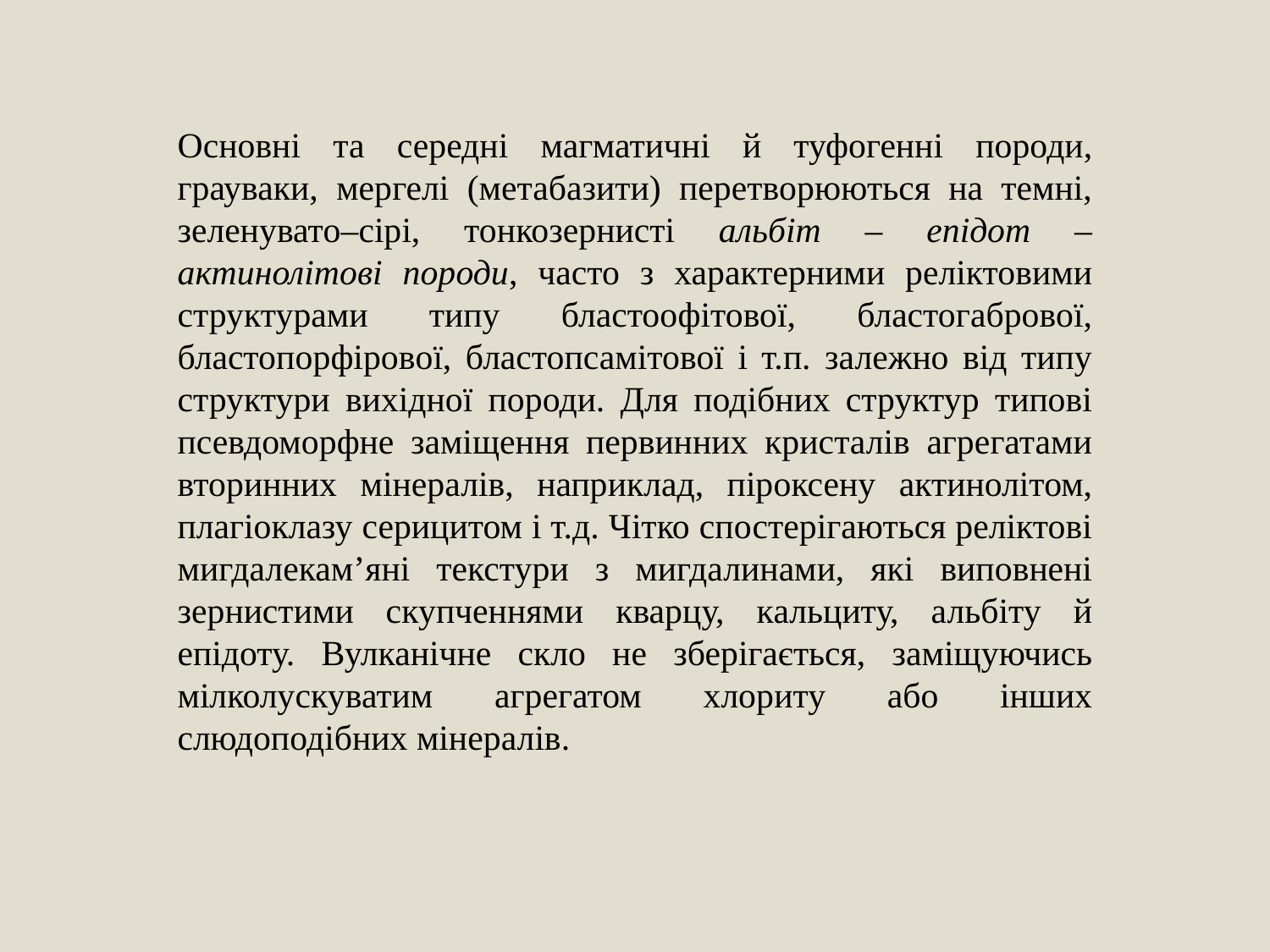

Основні та середні магматичні й туфогенні породи, грауваки, мергелі (метабазити) перетворюються на темні, зеленувато–сірі, тонкозернисті альбіт – епідот – актинолітові породи, часто з характерними реліктовими структурами типу бластоофітової, бластогабрової, бластопорфірової, бластопсамітової і т.п. залежно від типу структури вихідної породи. Для подібних структур типові псевдоморфне заміщення первинних кристалів агрегатами вторинних мінералів, наприклад, піроксену актинолітом, плагіоклазу серицитом і т.д. Чітко спостерігаються реліктові мигдалекам’яні текстури з мигдалинами, які виповнені зернистими скупченнями кварцу, кальциту, альбіту й епідоту. Вулканічне скло не зберігається, заміщуючись мілколускуватим агрегатом хлориту або інших слюдоподібних мінералів.